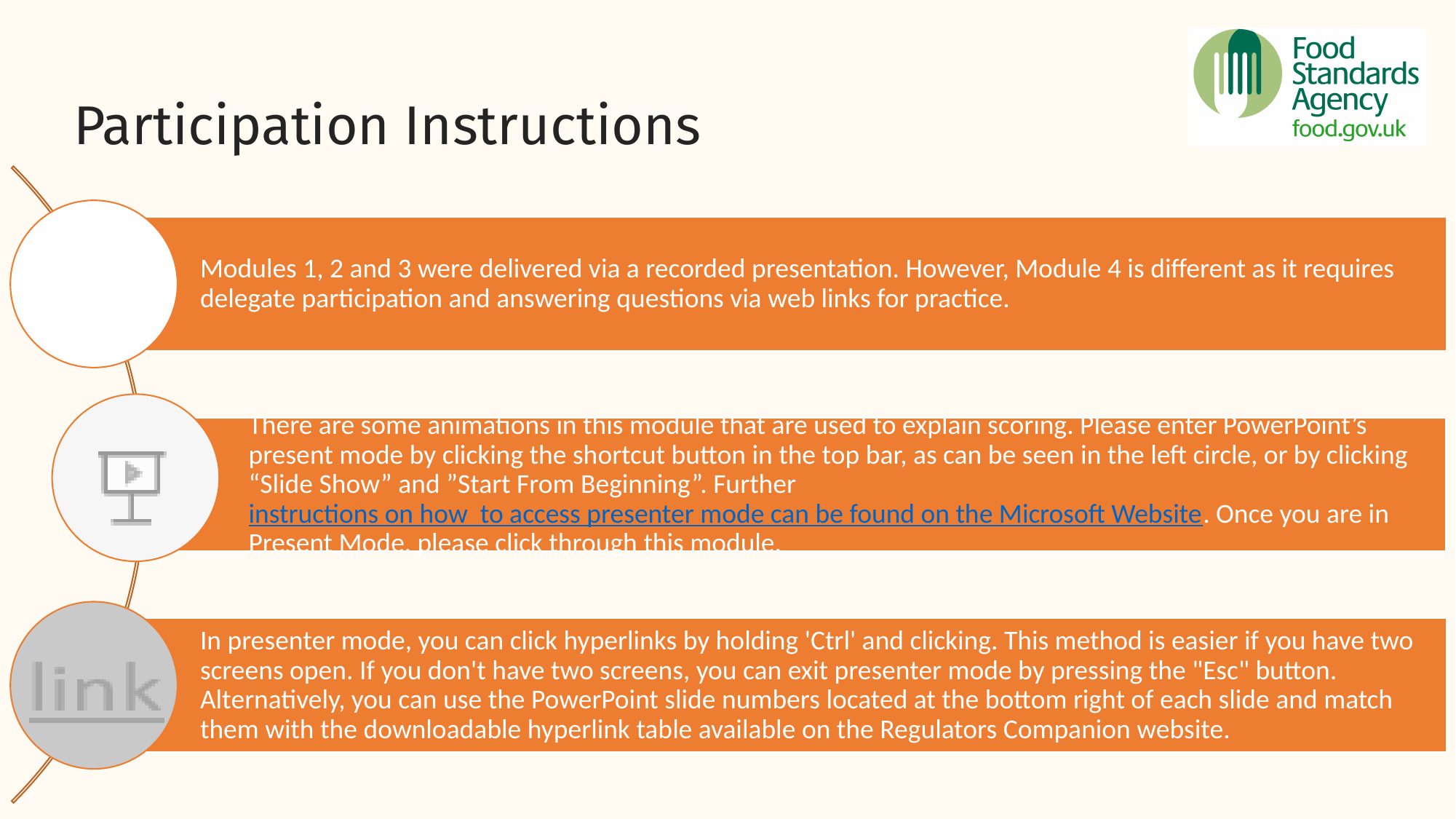

# Participation Instructions
Modules 1, 2 and 3 were delivered via a recorded presentation. However, Module 4 is different as it requires delegate participation and answering questions via web links for practice.
There are some animations in this module that are used to explain scoring. Please enter PowerPoint’s present mode by clicking the shortcut button in the top bar, as can be seen in the left circle, or by clicking “Slide Show” and ”Start From Beginning”. Further instructions on how  to access presenter mode can be found on the Microsoft Website. Once you are in Present Mode, please click through this module.
In presenter mode, you can click hyperlinks by holding 'Ctrl' and clicking. This method is easier if you have two screens open. If you don't have two screens, you can exit presenter mode by pressing the "Esc" button. Alternatively, you can use the PowerPoint slide numbers located at the bottom right of each slide and match them with the downloadable hyperlink table available on the Regulators Companion website.